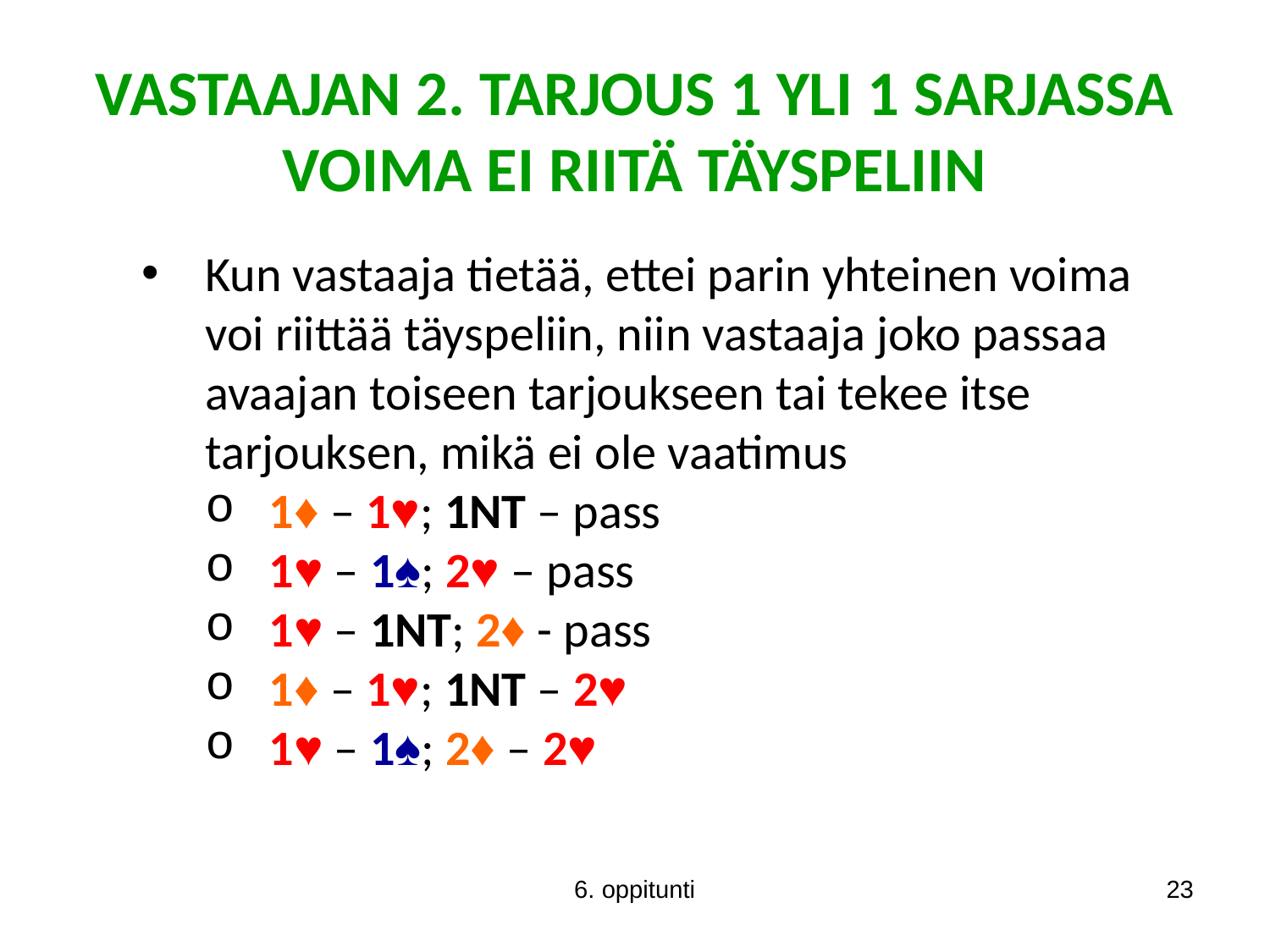

VASTAAJAN 2. TARJOUS 1 YLI 1 SARJASSA
VOIMA EI RIITÄ TÄYSPELIIN
Kun vastaaja tietää, ettei parin yhteinen voima voi riittää täyspeliin, niin vastaaja joko passaa avaajan toiseen tarjoukseen tai tekee itse tarjouksen, mikä ei ole vaatimus
1♦ – 1♥; 1NT – pass
1♥ – 1♠; 2♥ – pass
1♥ – 1NT; 2♦ - pass
1♦ – 1♥; 1NT – 2♥
1♥ – 1♠; 2♦ – 2♥
6. oppitunti
23